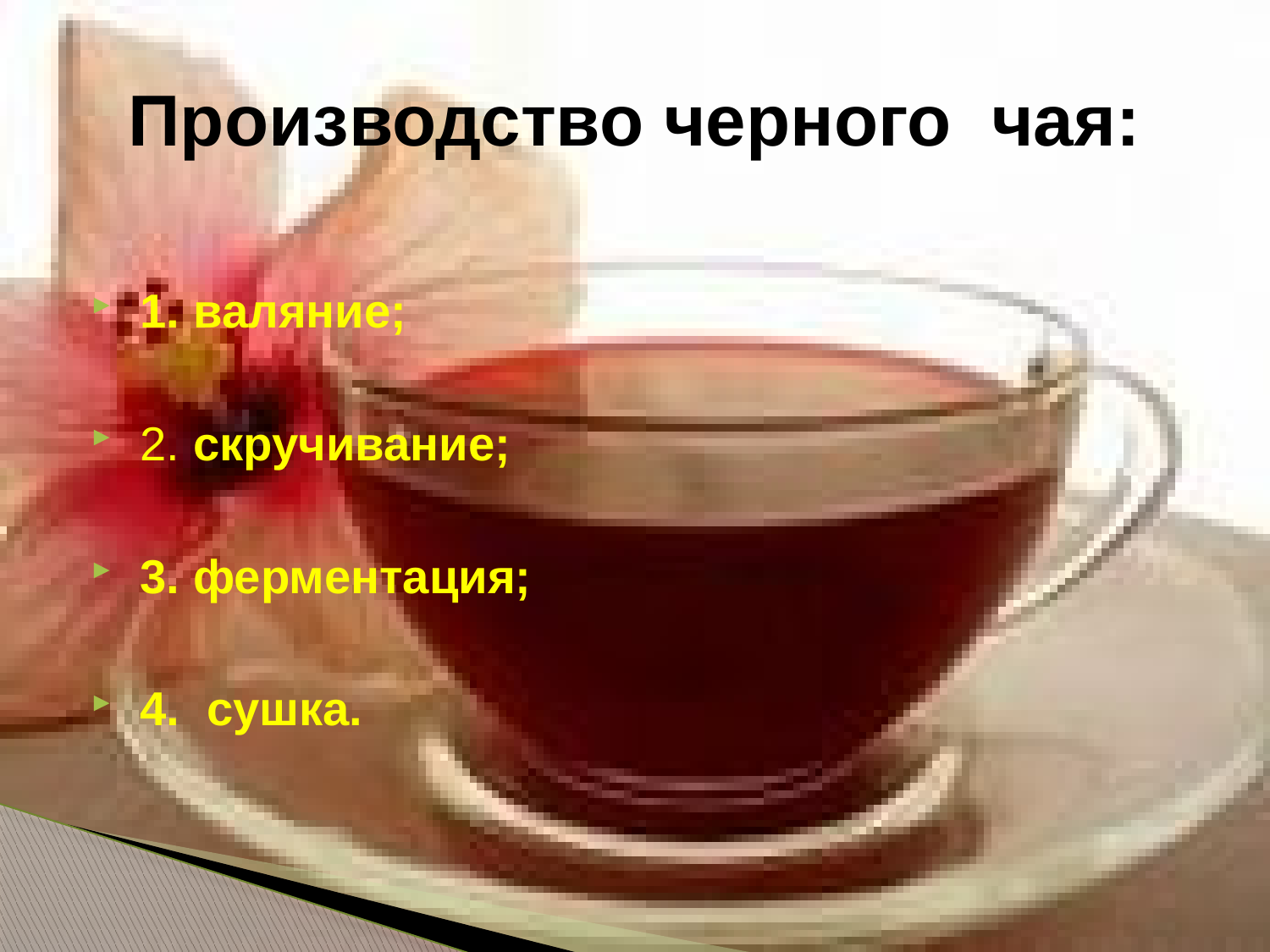

# Производство черного  чая:
 1. валяние;
 2. скручивание;
 3. ферментация;
 4.  сушка.